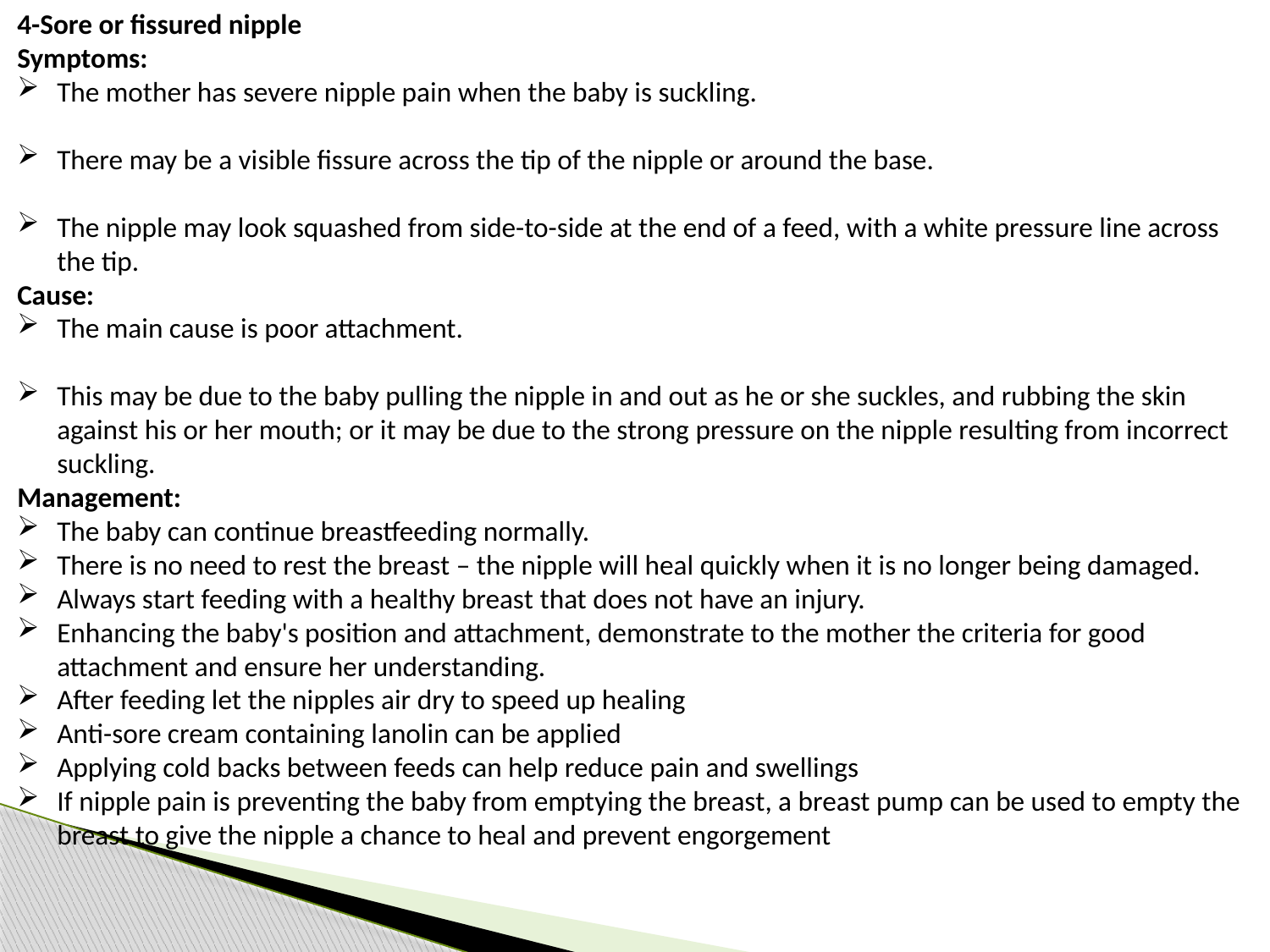

4-Sore or fissured nipple
Symptoms:
The mother has severe nipple pain when the baby is suckling.

There may be a visible fissure across the tip of the nipple or around the base.

The nipple may look squashed from side-to-side at the end of a feed, with a white pressure line across the tip.
Cause:
The main cause is poor attachment.

This may be due to the baby pulling the nipple in and out as he or she suckles, and rubbing the skin against his or her mouth; or it may be due to the strong pressure on the nipple resulting from incorrect suckling.
Management:
The baby can continue breastfeeding normally.
There is no need to rest the breast – the nipple will heal quickly when it is no longer being damaged.
Always start feeding with a healthy breast that does not have an injury.
Enhancing the baby's position and attachment, demonstrate to the mother the criteria for good attachment and ensure her understanding.
After feeding let the nipples air dry to speed up healing
Anti-sore cream containing lanolin can be applied
Applying cold backs between feeds can help reduce pain and swellings
If nipple pain is preventing the baby from emptying the breast, a breast pump can be used to empty the breast to give the nipple a chance to heal and prevent engorgement